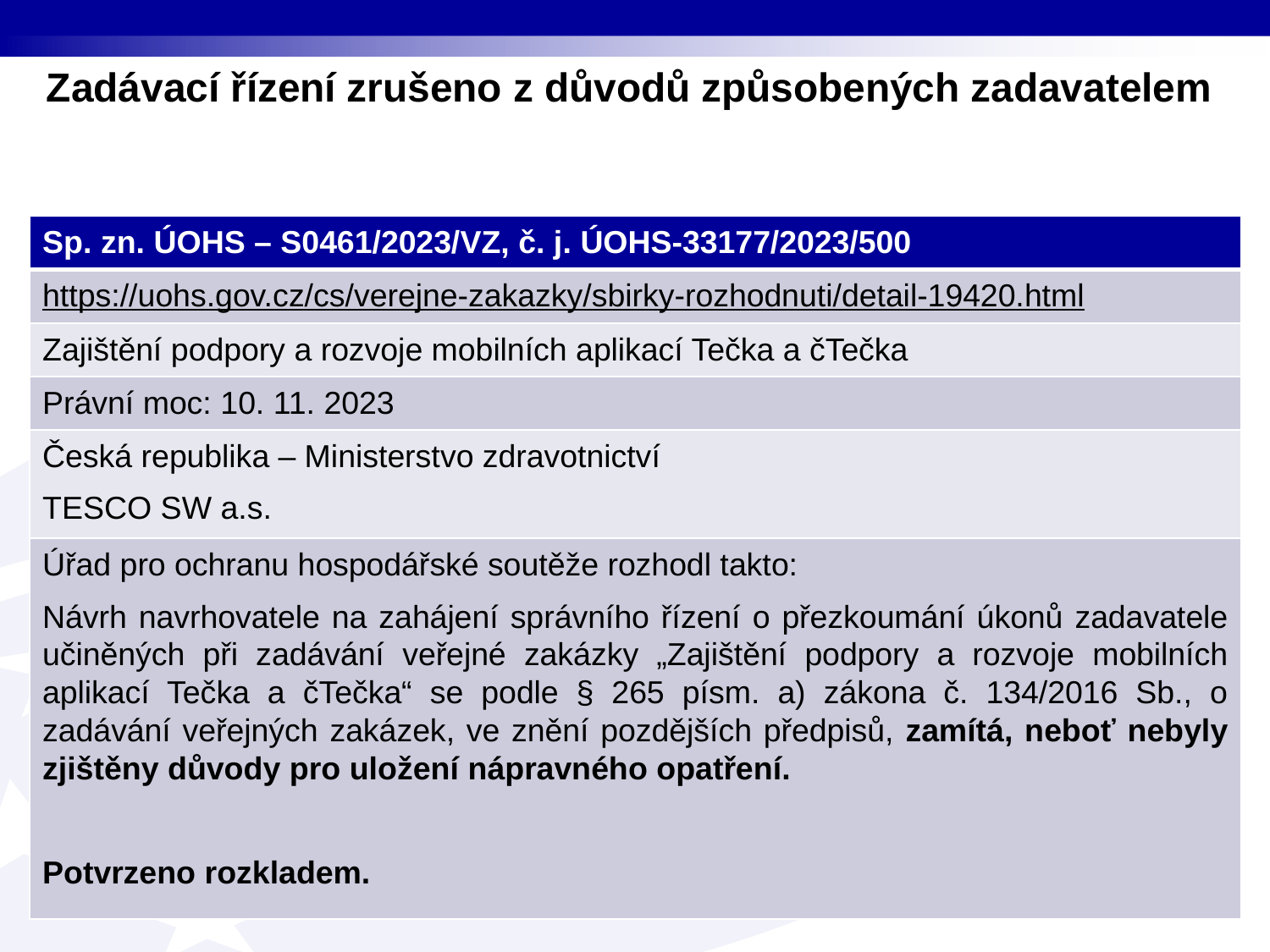

# Zadávací řízení zrušeno z důvodů způsobených zadavatelem
| Sp. zn. ÚOHS – S0461/2023/VZ, č. j. ÚOHS-33177/2023/500 |
| --- |
| https://uohs.gov.cz/cs/verejne-zakazky/sbirky-rozhodnuti/detail-19420.html |
| Zajištění podpory a rozvoje mobilních aplikací Tečka a čTečka |
| Právní moc: 10. 11. 2023 |
| Česká republika – Ministerstvo zdravotnictví TESCO SW a.s. |
| Úřad pro ochranu hospodářské soutěže rozhodl takto: Návrh navrhovatele na zahájení správního řízení o přezkoumání úkonů zadavatele učiněných při zadávání veřejné zakázky „Zajištění podpory a rozvoje mobilních aplikací Tečka a čTečka“ se podle § 265 písm. a) zákona č. 134/2016 Sb., o zadávání veřejných zakázek, ve znění pozdějších předpisů, zamítá, neboť nebyly zjištěny důvody pro uložení nápravného opatření. Potvrzeno rozkladem. |